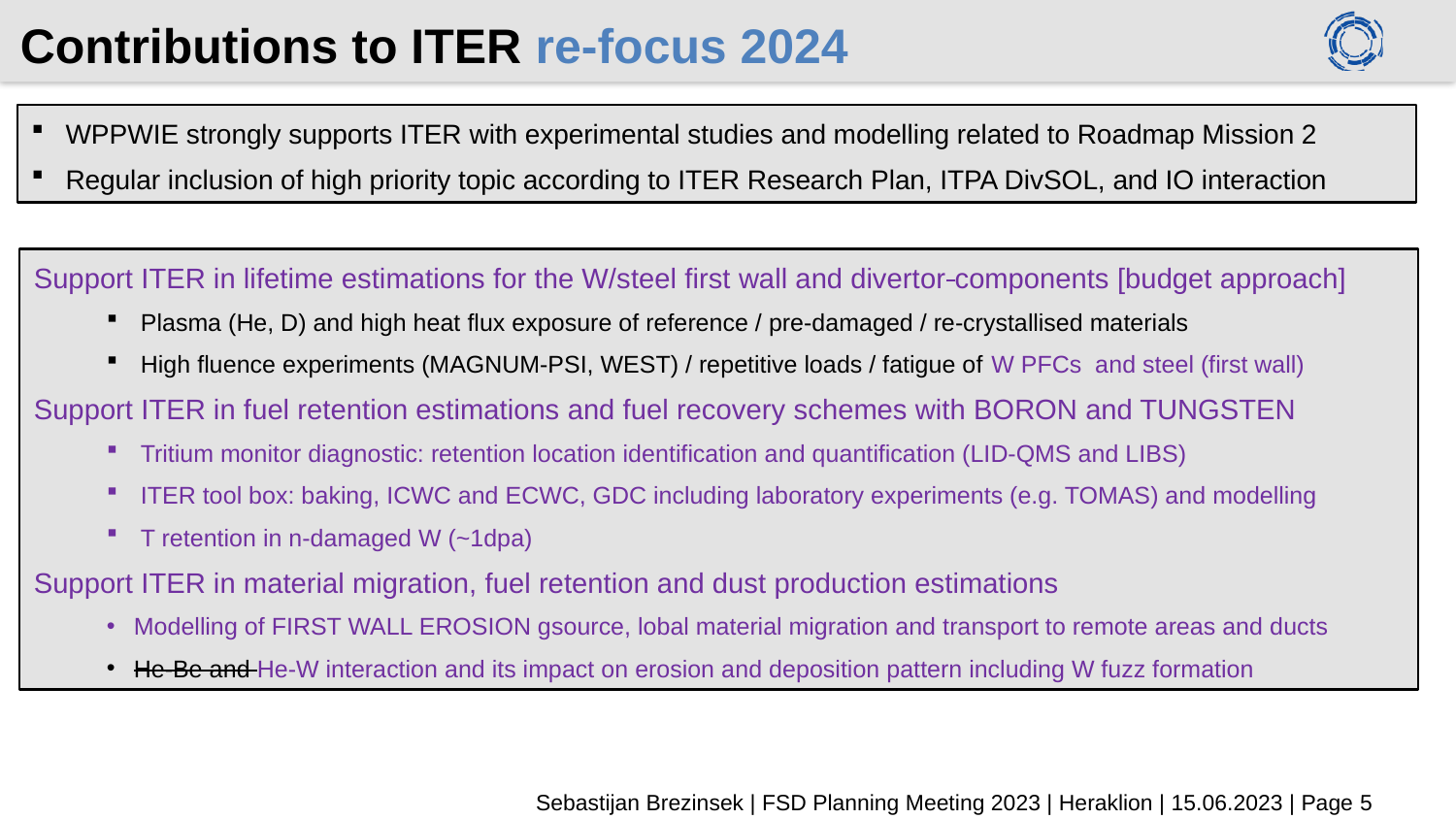

# Contributions to ITER re-focus 2024
WPPWIE strongly supports ITER with experimental studies and modelling related to Roadmap Mission 2
Regular inclusion of high priority topic according to ITER Research Plan, ITPA DivSOL, and IO interaction
WP PWIE supports ITER with experimental studies and modelling related to EUROfusion Mission 2
Identification of topics according to ITER Research Plan, ITPA DivSOL, and direct interaction with IO
Support ITER in lifetime estimations for the W/steel first wall and divertor components [budget approach]
Plasma (He, D) and high heat flux exposure of reference / pre-damaged / re-crystallised materials
High fluence experiments (MAGNUM-PSI, WEST) / repetitive loads / fatigue of W PFCs  and steel (first wall)
Support ITER in fuel retention estimations and fuel recovery schemes with BORON and TUNGSTEN
Tritium monitor diagnostic: retention location identification and quantification (LID-QMS and LIBS)
ITER tool box: baking, ICWC and ECWC, GDC including laboratory experiments (e.g. TOMAS) and modelling
T retention in n-damaged W (~1dpa)
Support ITER in material migration, fuel retention and dust production estimations
Modelling of FIRST WALL EROSION gsource, lobal material migration and transport to remote areas and ducts
He-Be and He-W interaction and its impact on erosion and deposition pattern including W fuzz formation
Sebastijan Brezinsek | FSD Planning Meeting 2023 | Heraklion | 15.06.2023 | Page 5